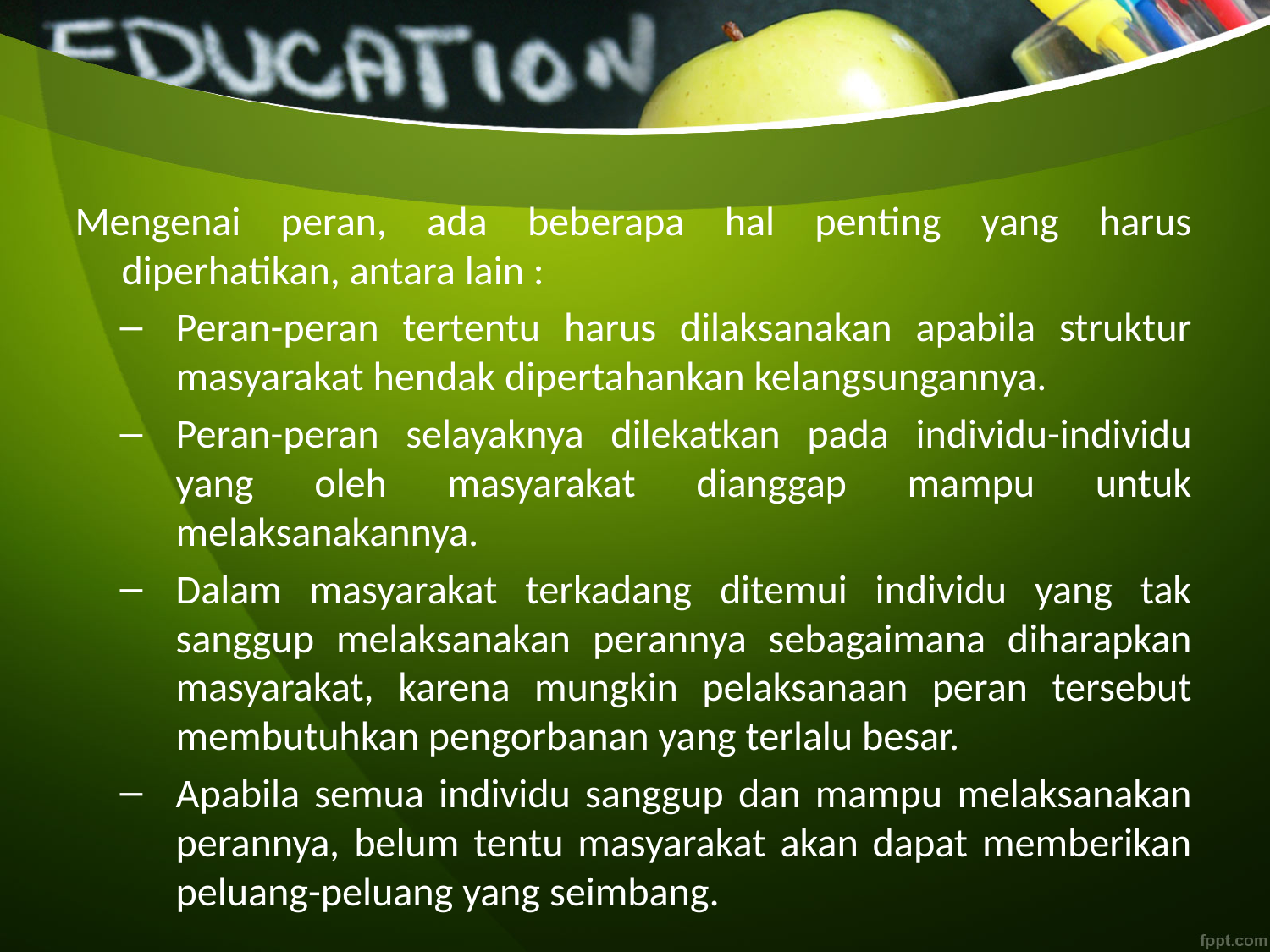

Mengenai peran, ada beberapa hal penting yang harus diperhatikan, antara lain :
Peran-peran tertentu harus dilaksanakan apabila struktur masyarakat hendak dipertahankan kelangsungannya.
Peran-peran selayaknya dilekatkan pada individu-individu yang oleh masyarakat dianggap mampu untuk melaksanakannya.
Dalam masyarakat terkadang ditemui individu yang tak sanggup melaksanakan perannya sebagaimana diharapkan masyarakat, karena mungkin pelaksanaan peran tersebut membutuhkan pengorbanan yang terlalu besar.
Apabila semua individu sanggup dan mampu melaksanakan perannya, belum tentu masyarakat akan dapat memberikan peluang-peluang yang seimbang.